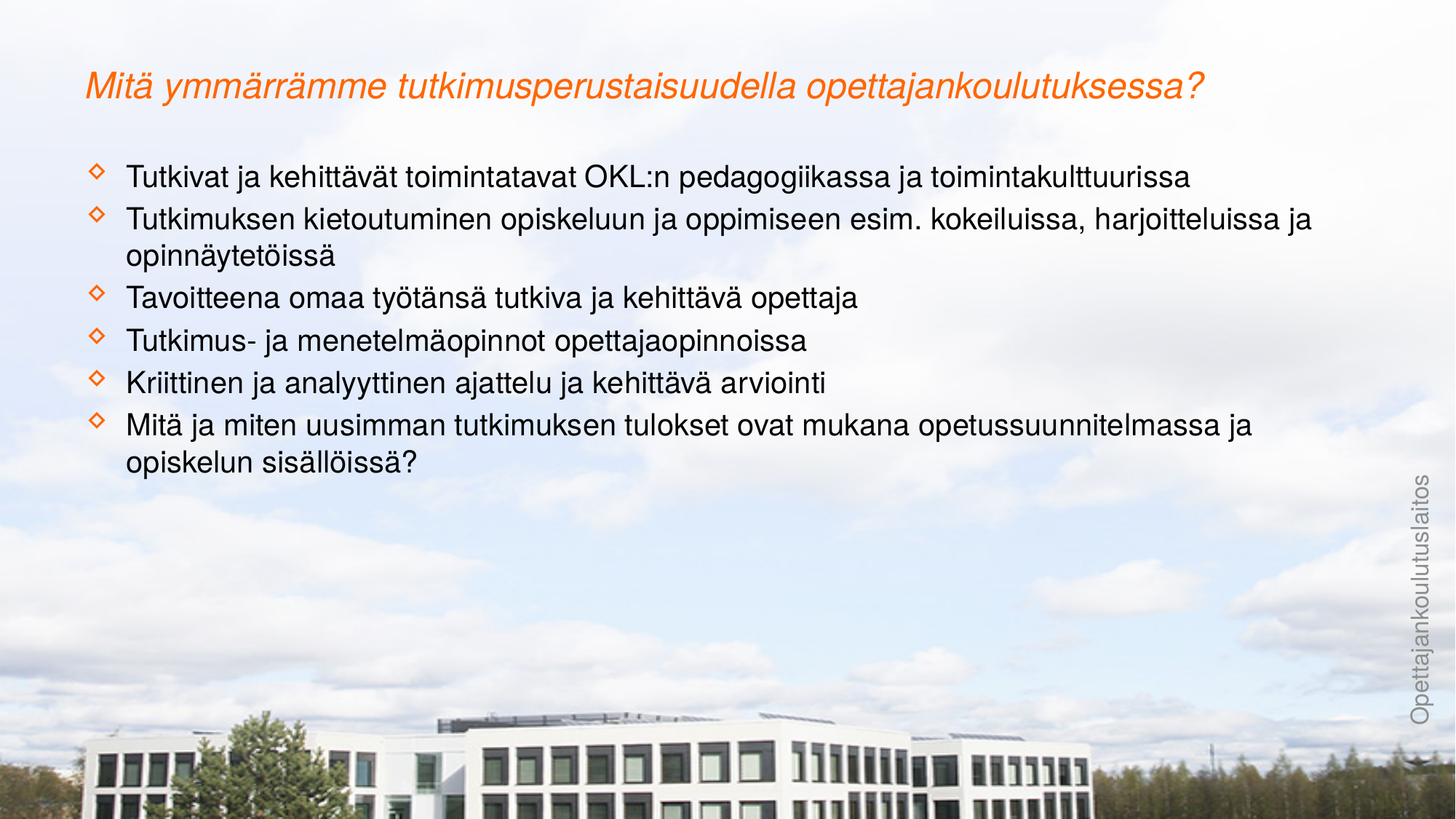

# Mitä ymmärrämme tutkimusperustaisuudella opettajankoulutuksessa?
Tutkivat ja kehittävät toimintatavat OKL:n pedagogiikassa ja toimintakulttuurissa
Tutkimuksen kietoutuminen opiskeluun ja oppimiseen esim. kokeiluissa, harjoitteluissa ja opinnäytetöissä
Tavoitteena omaa työtänsä tutkiva ja kehittävä opettaja
Tutkimus- ja menetelmäopinnot opettajaopinnoissa
Kriittinen ja analyyttinen ajattelu ja kehittävä arviointi
Mitä ja miten uusimman tutkimuksen tulokset ovat mukana opetussuunnitelmassa ja opiskelun sisällöissä?